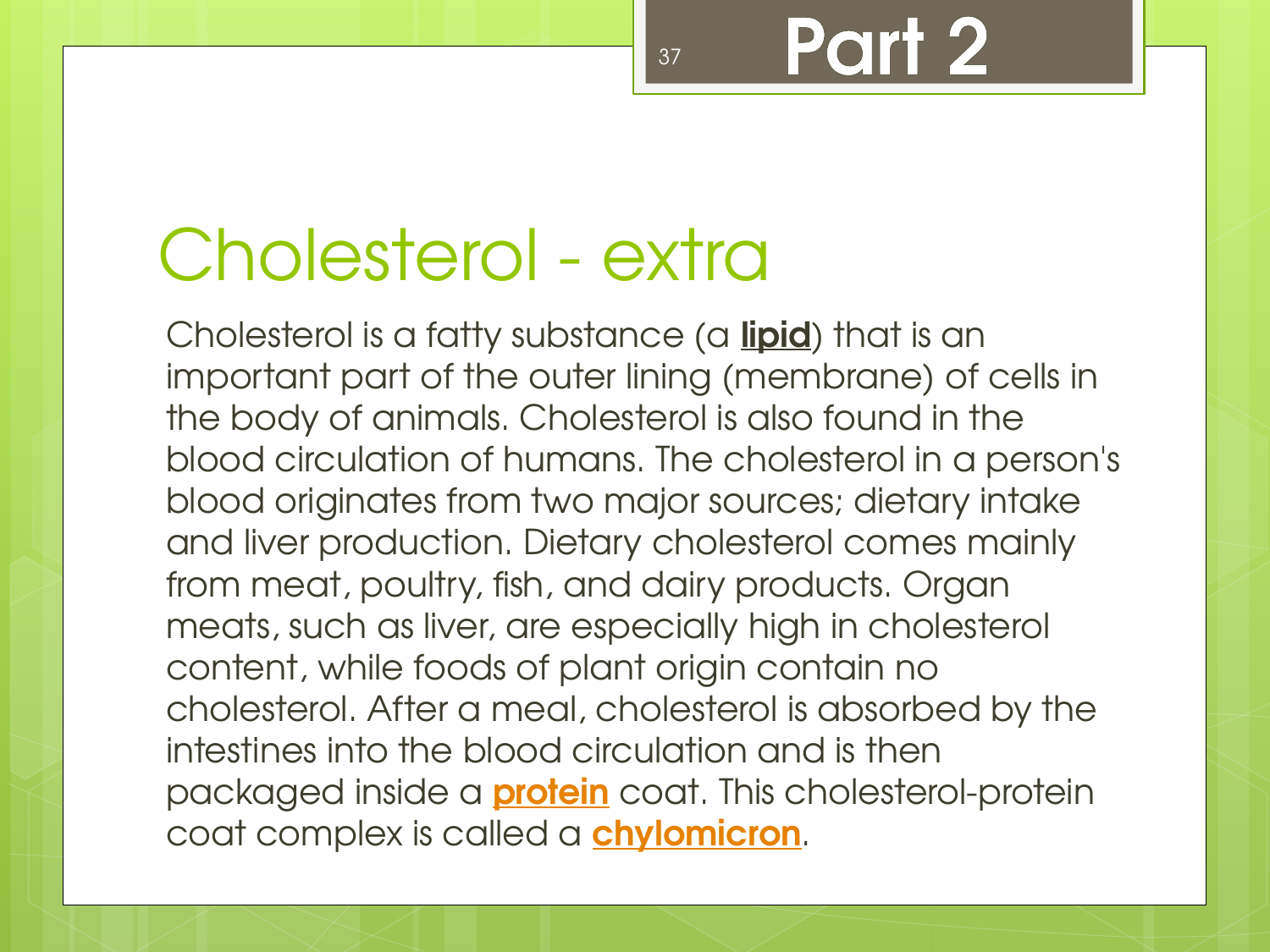

Part 2
37
# Cholesterol - extra
Cholesterol is a fatty substance (a lipid) that is an important part of the outer lining (membrane) of cells in the body of animals. Cholesterol is also found in the blood circulation of humans. The cholesterol in a person's blood originates from two major sources; dietary intake and liver production. Dietary cholesterol comes mainly from meat, poultry, fish, and dairy products. Organ meats, such as liver, are especially high in cholesterol content, while foods of plant origin contain no cholesterol. After a meal, cholesterol is absorbed by the intestines into the blood circulation and is then packaged inside a protein coat. This cholesterol-protein coat complex is called a chylomicron.